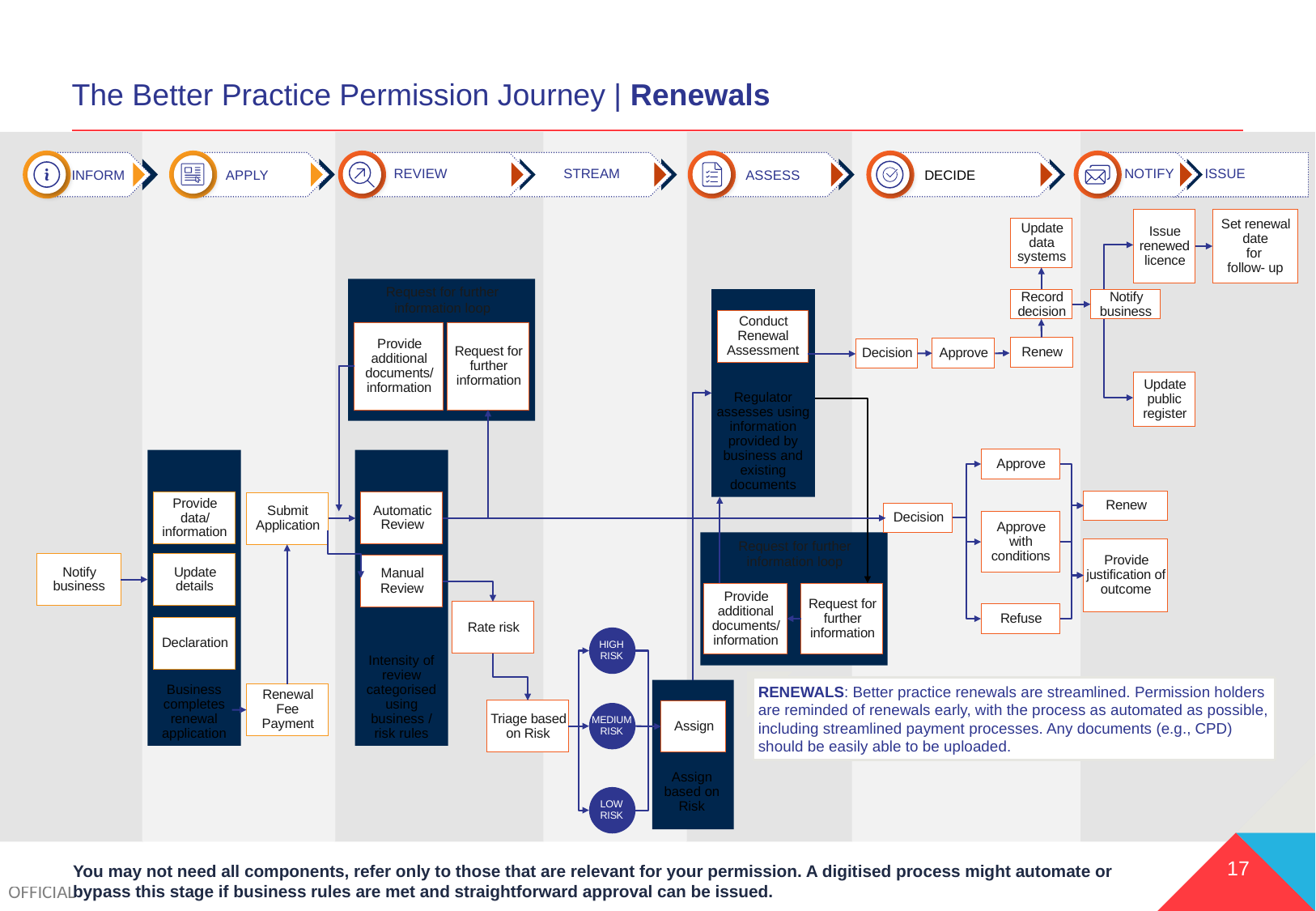

# The Better Practice Permission Journey | Renewals

INFORM
APPLY
REVIEW
STREAM
ASSESS
DECIDE
NOTIFY
ISSUE

Issue renewed
licence
Set renewal date
for
follow- up
Update data systems

Request for further information loop
Regulator assesses using information provided by business and existing documents
Record decision
Notify business
Conduct Renewal Assessment

Provide additional
documents/
information
Request for
further
information
Renew
Approve
Decision
Update public
register

Approve
Renew
Decision
Approve with conditions
Provide justification of outcome
Refuse
Business completes
renewal application
Intensity of review
categorised using
business / risk rules
Provide
data/information
Automatic
Review
Submit
Application
Request for further information loop
Notify business
Update details
Manual Review
Provide additional
documents/information
Request for
further
information
Rate risk
Declaration
HIGH
RISK

RENEWALS: Better practice renewals are streamlined. Permission holders are reminded of renewals early, with the process as automated as possible, including streamlined payment processes. Any documents (e.g., CPD) should be easily able to be uploaded.

Renewal Fee
Payment
Assign based on Risk
Triage based on Risk
Assign
MEDIUM
RISK

LOW
RISK
17
You may not need all components, refer only to those that are relevant for your permission. A digitised process might automate or bypass this stage if business rules are met and straightforward approval can be issued.